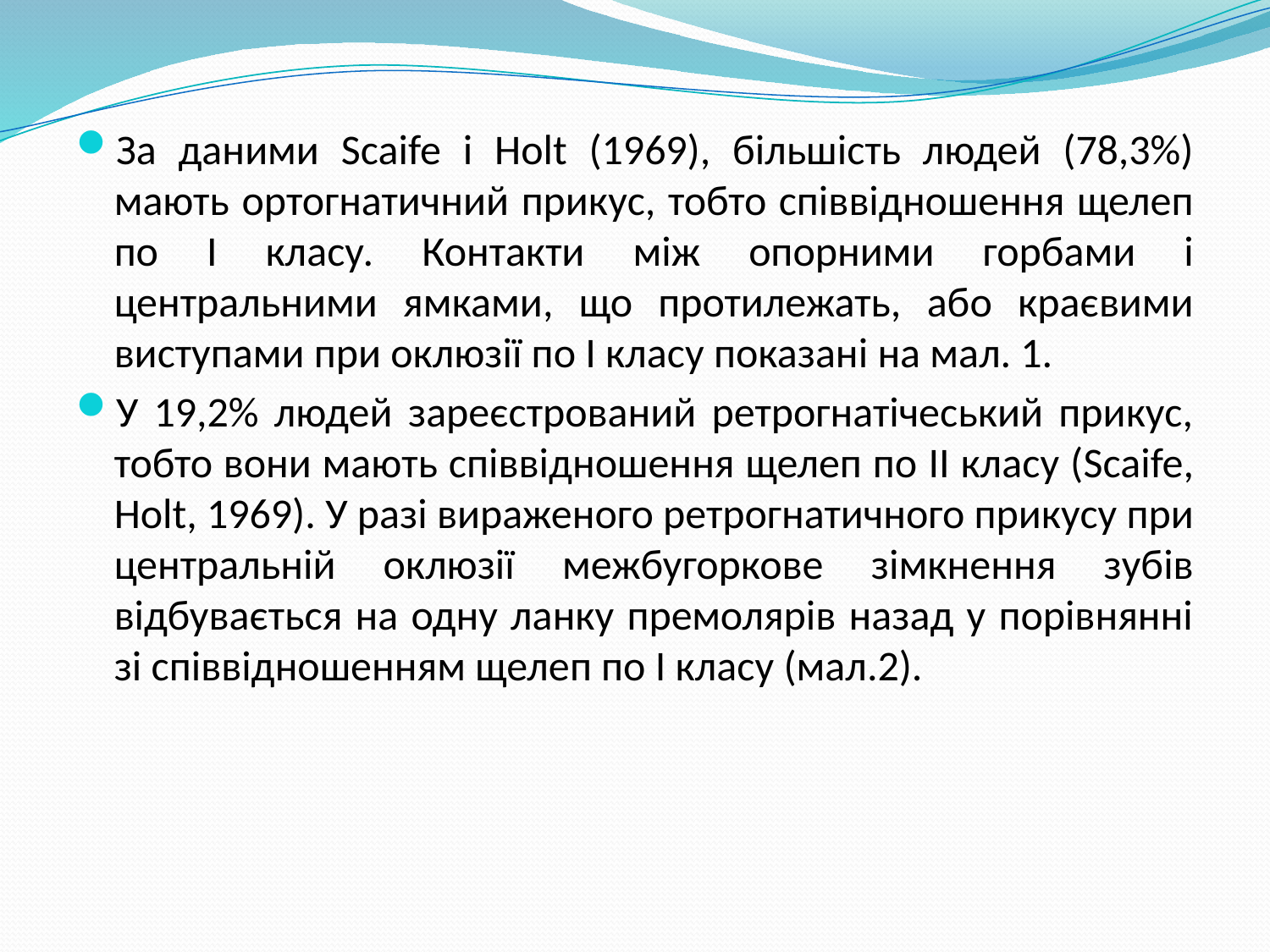

#
За даними Scaife і Holt (1969), більшість людей (78,3%) мають ортогнатичний прикус, тобто співвідношення щелеп по I класу. Контакти між опорними горбами і центральними ямками, що протилежать, або краєвими виступами при оклюзії по I класу показані на мал. 1.
У 19,2% людей зареєстрований ретрогнатічеський прикус, тобто вони мають співвідношення щелеп по II класу (Scaife, Holt, 1969). У разі вираженого ретрогнатичного прикусу при центральній оклюзії межбугоркове зімкнення зубів відбувається на одну ланку премолярів назад у порівнянні зі співвідношенням щелеп по I класу (мал.2).